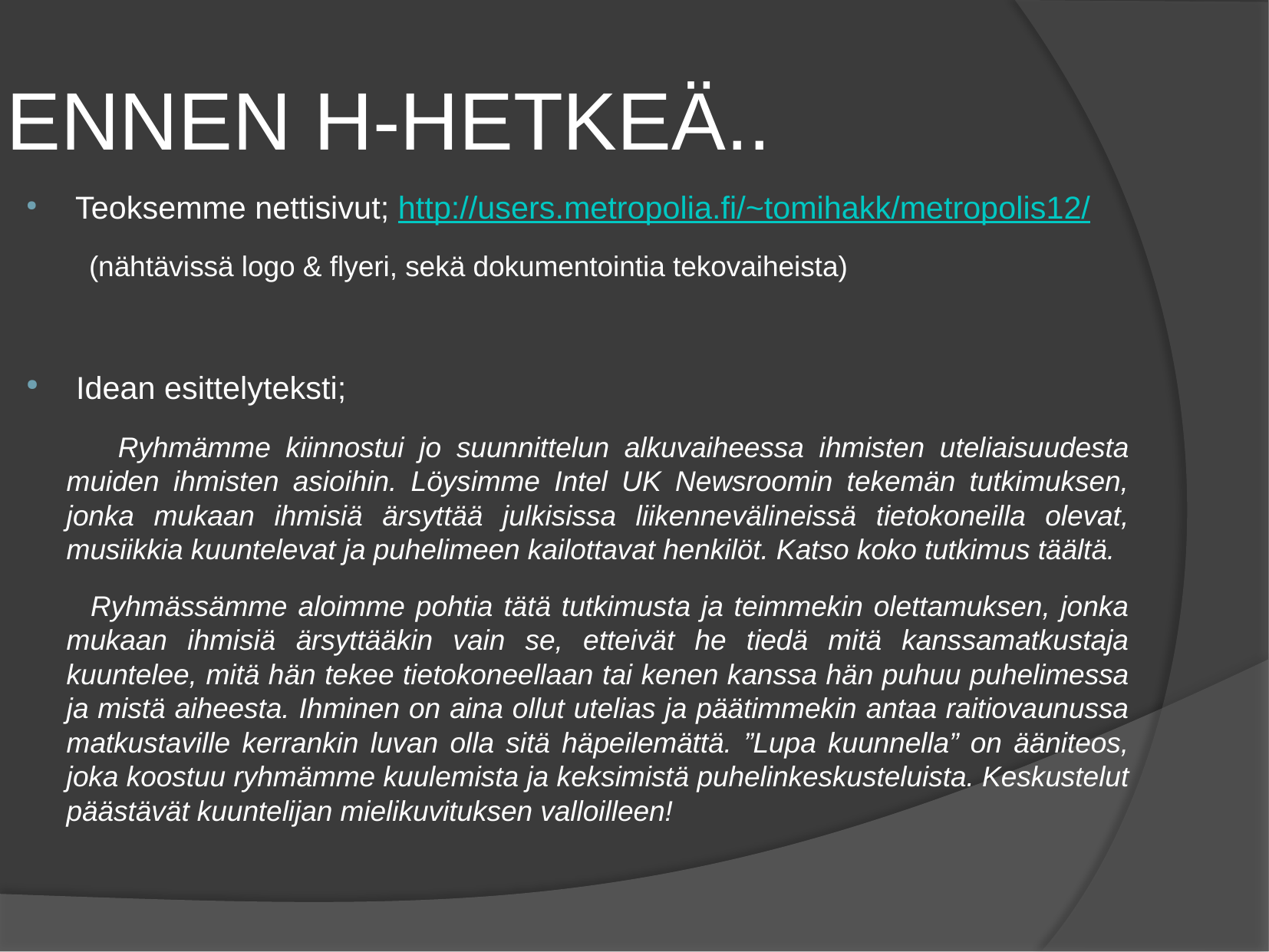

ENNEN H-HETKEÄ..
 Teoksemme nettisivut; http://users.metropolia.fi/~tomihakk/metropolis12/
        (nähtävissä logo & flyeri, sekä dokumentointia tekovaiheista)

 Idean esittelyteksti;
      Ryhmämme kiinnostui jo suunnittelun alkuvaiheessa ihmisten uteliaisuudesta muiden ihmisten asioihin. Löysimme Intel UK Newsroomin tekemän tutkimuksen, jonka mukaan ihmisiä ärsyttää julkisissa liikennevälineissä tietokoneilla olevat, musiikkia kuuntelevat ja puhelimeen kailottavat henkilöt. Katso koko tutkimus täältä.
      Ryhmässämme aloimme pohtia tätä tutkimusta ja teimmekin olettamuksen, jonka mukaan ihmisiä ärsyttääkin vain se, etteivät he tiedä mitä kanssamatkustaja kuuntelee, mitä hän tekee tietokoneellaan tai kenen kanssa hän puhuu puhelimessa ja mistä aiheesta. Ihminen on aina ollut utelias ja päätimmekin antaa raitiovaunussa matkustaville kerrankin luvan olla sitä häpeilemättä. ”Lupa kuunnella” on ääniteos, joka koostuu ryhmämme kuulemista ja keksimistä puhelinkeskusteluista. Keskustelut päästävät kuuntelijan mielikuvituksen valloilleen!